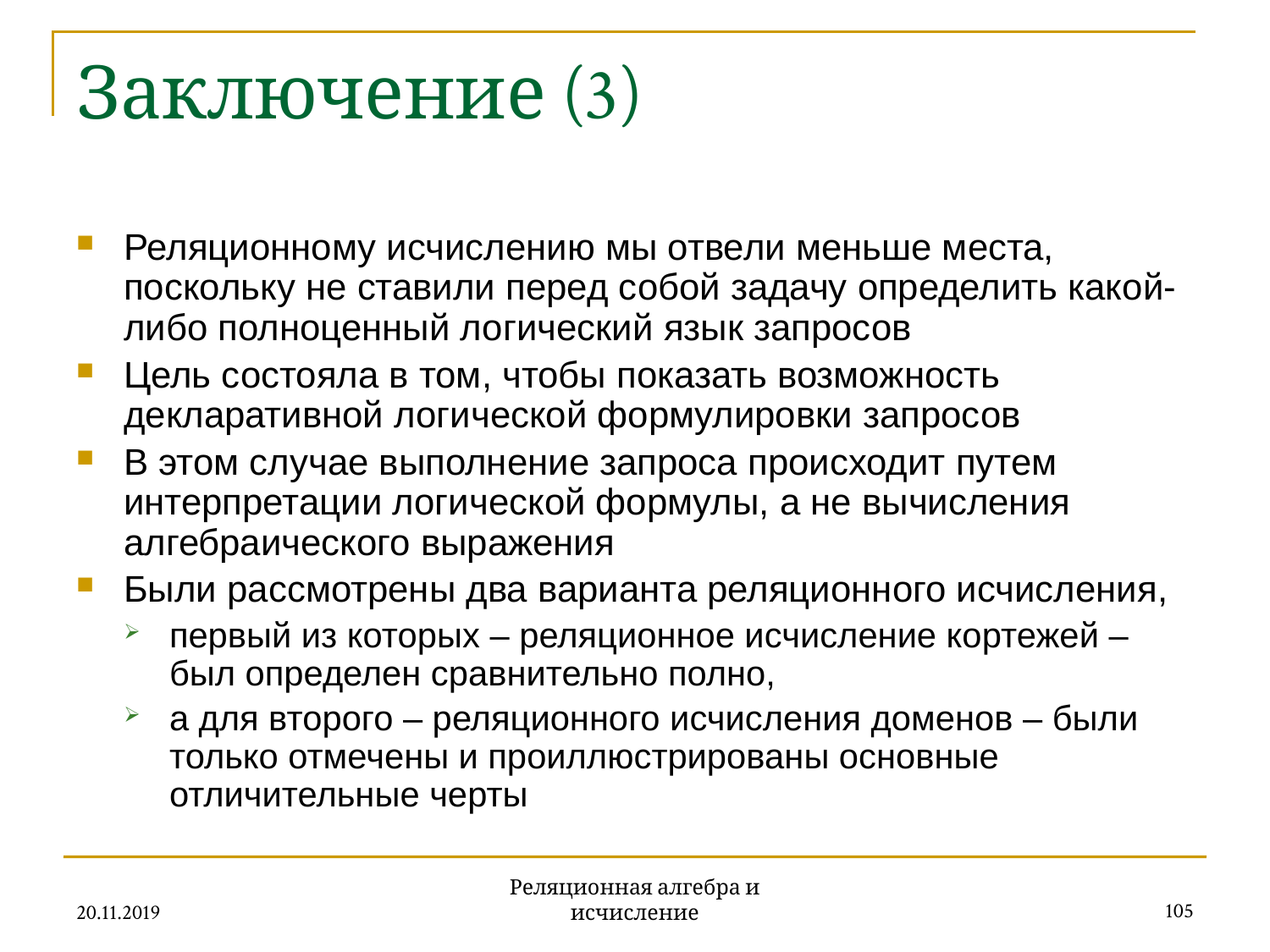

# Заключение (3)
Реляционному исчислению мы отвели меньше места, поскольку не ставили перед собой задачу определить какой-либо полноценный логический язык запросов
Цель состояла в том, чтобы показать возможность декларативной логической формулировки запросов
В этом случае выполнение запроса происходит путем интерпретации логической формулы, а не вычисления алгебраического выражения
Были рассмотрены два варианта реляционного исчисления,
первый из которых – реляционное исчисление кортежей – был определен сравнительно полно,
а для второго – реляционного исчисления доменов – были только отмечены и проиллюстрированы основные отличительные черты
20.11.2019
105
Реляционная алгебра и исчисление